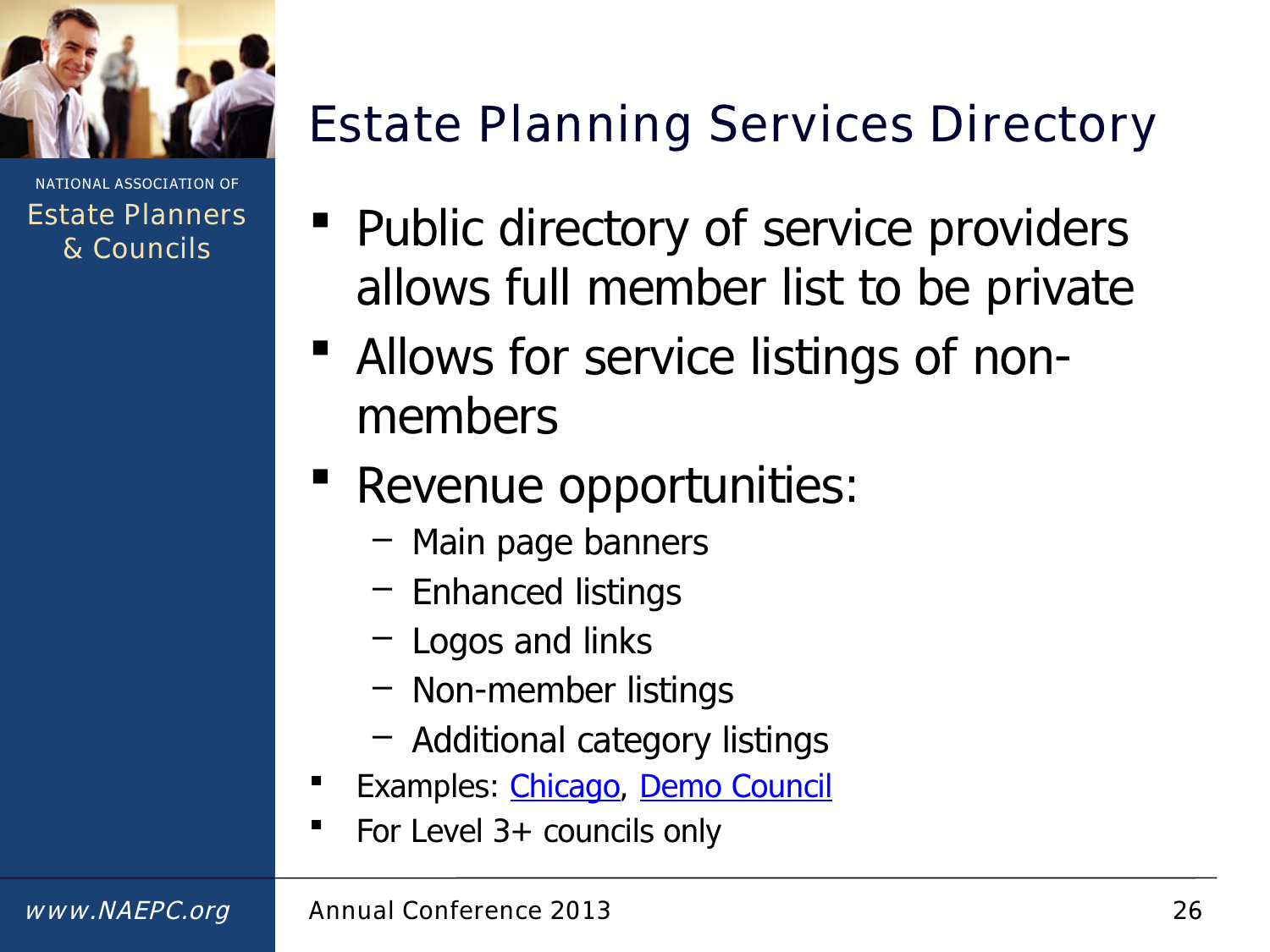

# Estate Planning Services Directory
Public directory of service providers allows full member list to be private
Allows for service listings of non-members
Revenue opportunities:
Main page banners
Enhanced listings
Logos and links
Non-member listings
Additional category listings
Examples: Chicago, Demo Council
For Level 3+ councils only

Annual Conference 2013
26